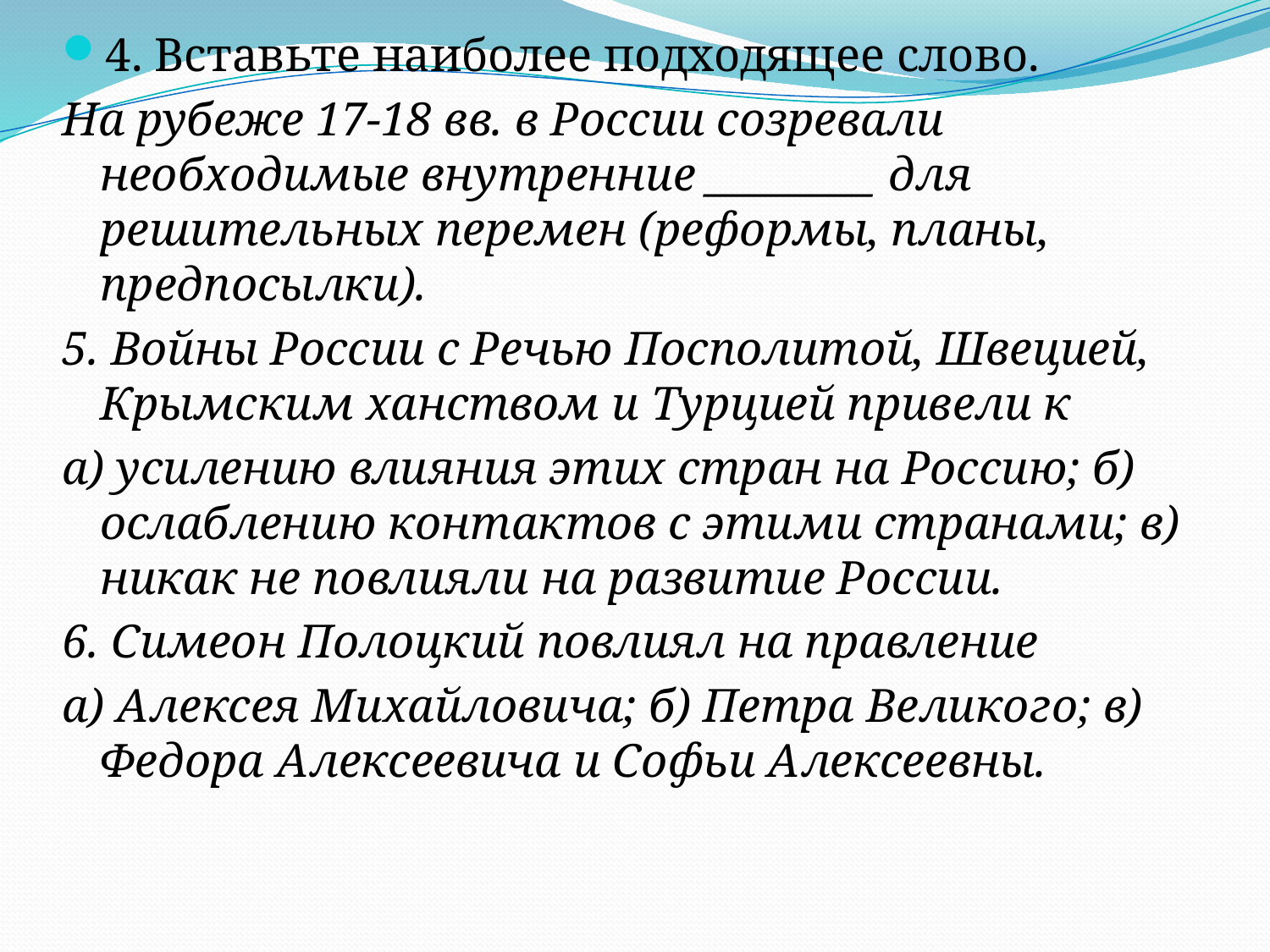

4. Вставьте наиболее подходящее слово.
На рубеже 17-18 вв. в России созревали необходимые внутренние ________ для решительных перемен (реформы, планы, предпосылки).
5. Войны России с Речью Посполитой, Швецией, Крымским ханством и Турцией привели к
а) усилению влияния этих стран на Россию; б) ослаблению контактов с этими странами; в) никак не повлияли на развитие России.
6. Симеон Полоцкий повлиял на правление
а) Алексея Михайловича; б) Петра Великого; в) Федора Алексеевича и Софьи Алексеевны.

#